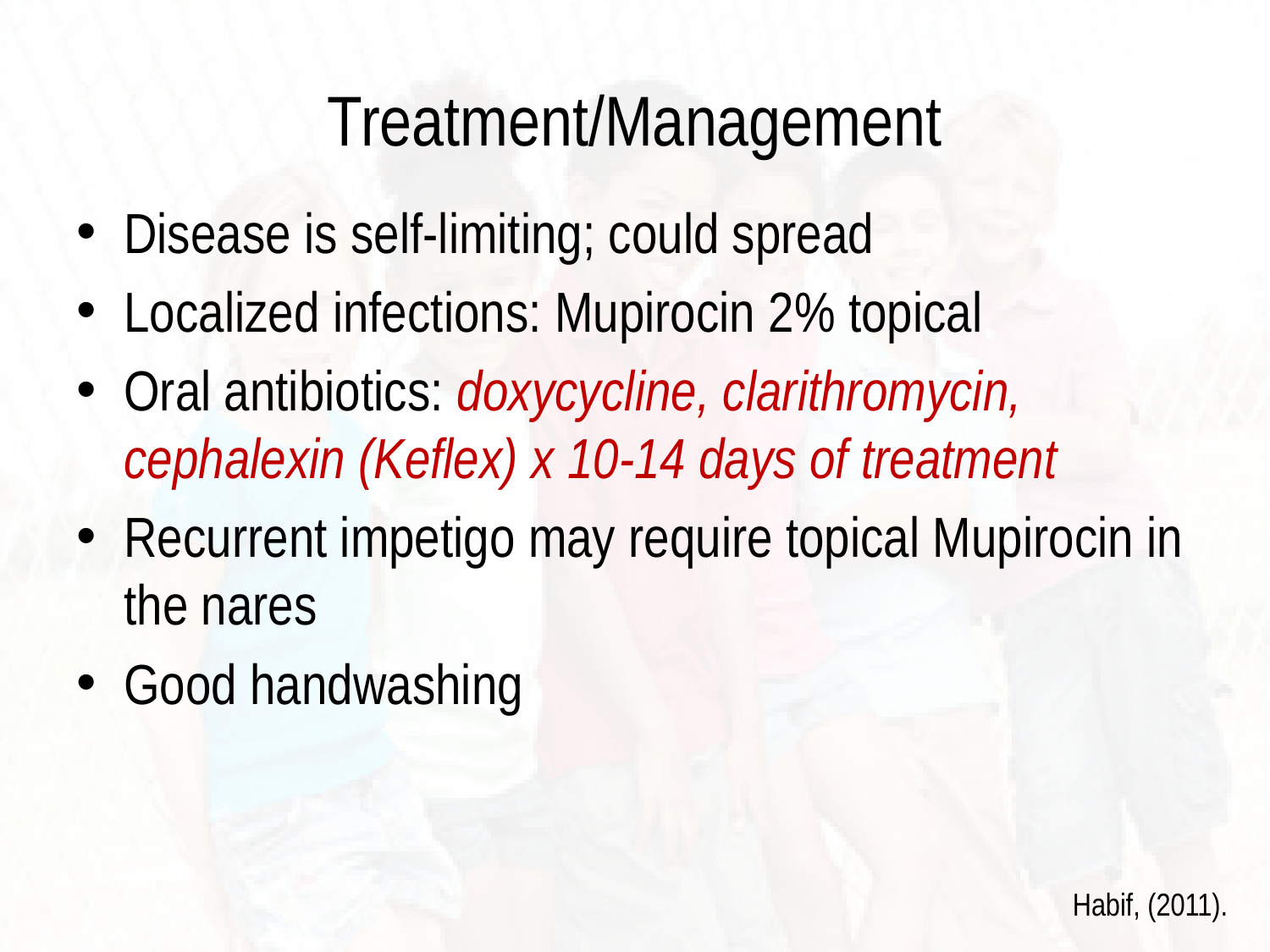

# Treatment/Management
Disease is self-limiting; could spread
Localized infections: Mupirocin 2% topical
Oral antibiotics: doxycycline, clarithromycin, cephalexin (Keflex) x 10-14 days of treatment
Recurrent impetigo may require topical Mupirocin in the nares
Good handwashing

Habif, (2011).